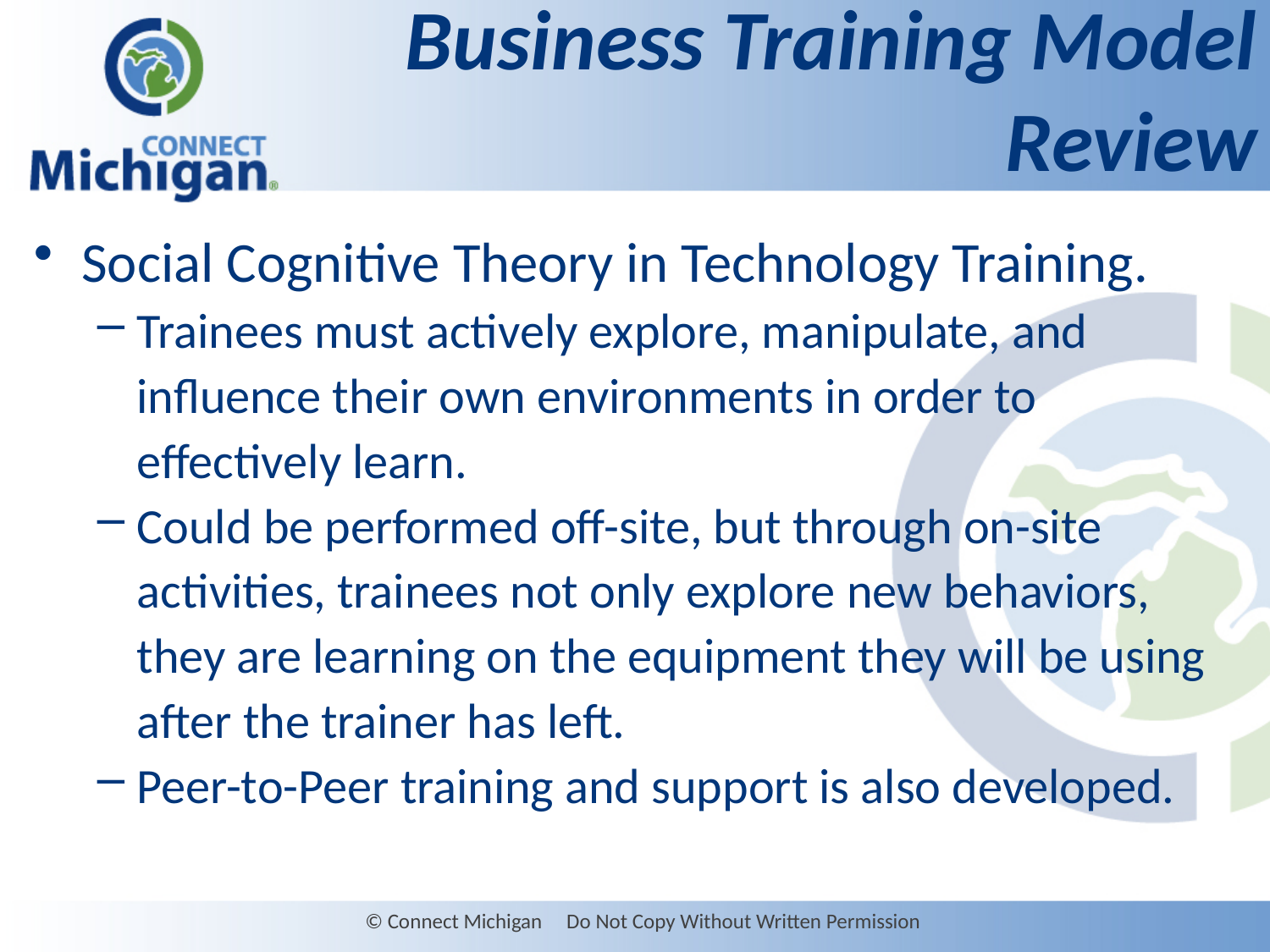

# Business Training Model Review

Social Cognitive Theory in Technology Training.
Trainees must actively explore, manipulate, and influence their own environments in order to effectively learn.
Could be performed off-site, but through on-site activities, trainees not only explore new behaviors, they are learning on the equipment they will be using after the trainer has left.
Peer-to-Peer training and support is also developed.
© Connect Michigan     Do Not Copy Without Written Permission